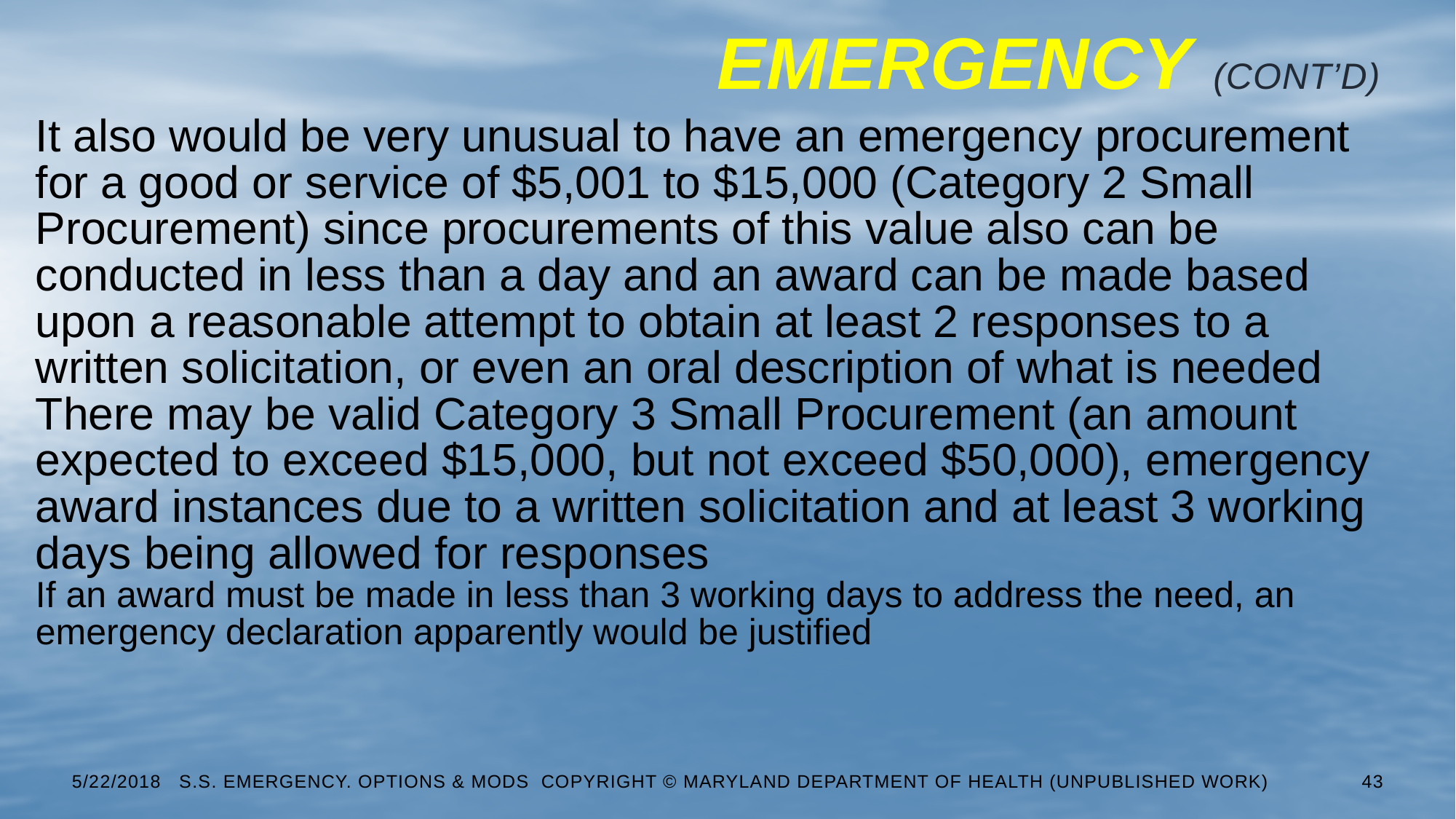

# Emergency (Cont’d)
It also would be very unusual to have an emergency procurement for a good or service of $5,001 to $15,000 (Category 2 Small Procurement) since procurements of this value also can be conducted in less than a day and an award can be made based upon a reasonable attempt to obtain at least 2 responses to a written solicitation, or even an oral description of what is needed
There may be valid Category 3 Small Procurement (an amount expected to exceed $15,000, but not exceed $50,000), emergency award instances due to a written solicitation and at least 3 working days being allowed for responses
If an award must be made in less than 3 working days to address the need, an emergency declaration apparently would be justified
5/22/2018   S.S. Emergency. Options & Mods  Copyright © Maryland Department of Health (Unpublished Work)
43